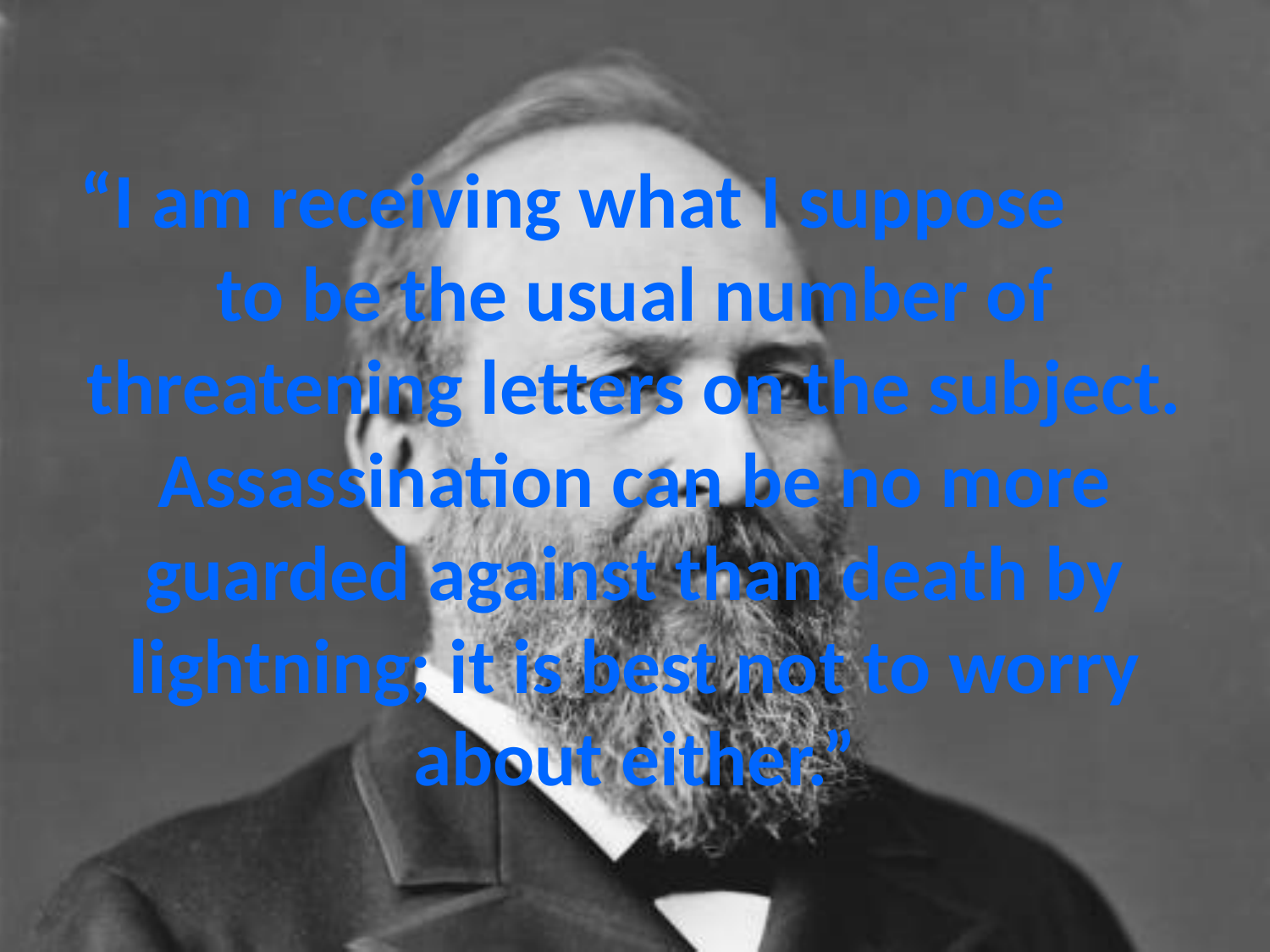

# “I am receiving what I suppose        to be the usual number of threatening letters on the subject. Assassination can be no more guarded against than death by lightning; it is best not to worry about either.”